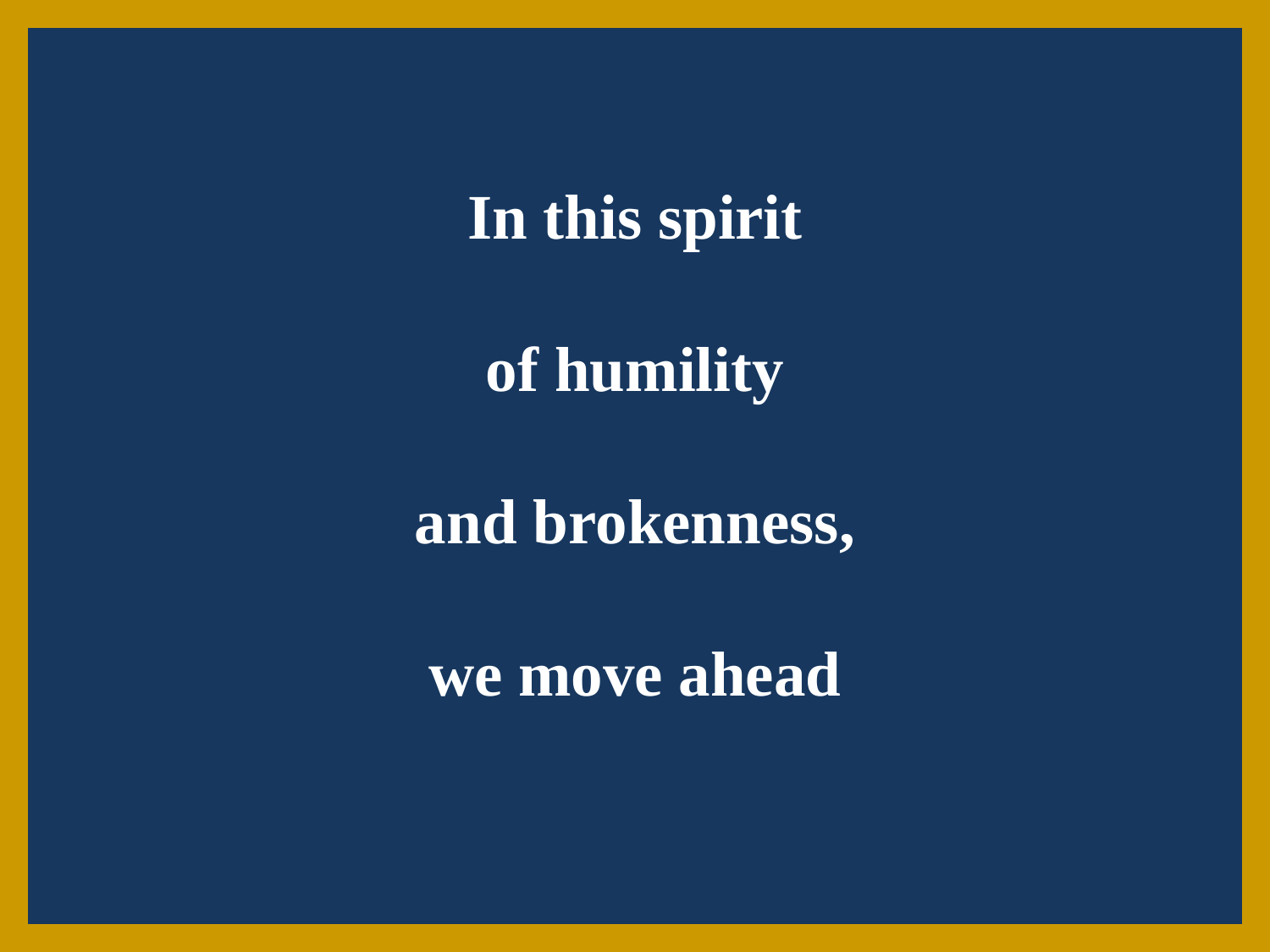

In this spirit

of humility

and brokenness,

we move ahead